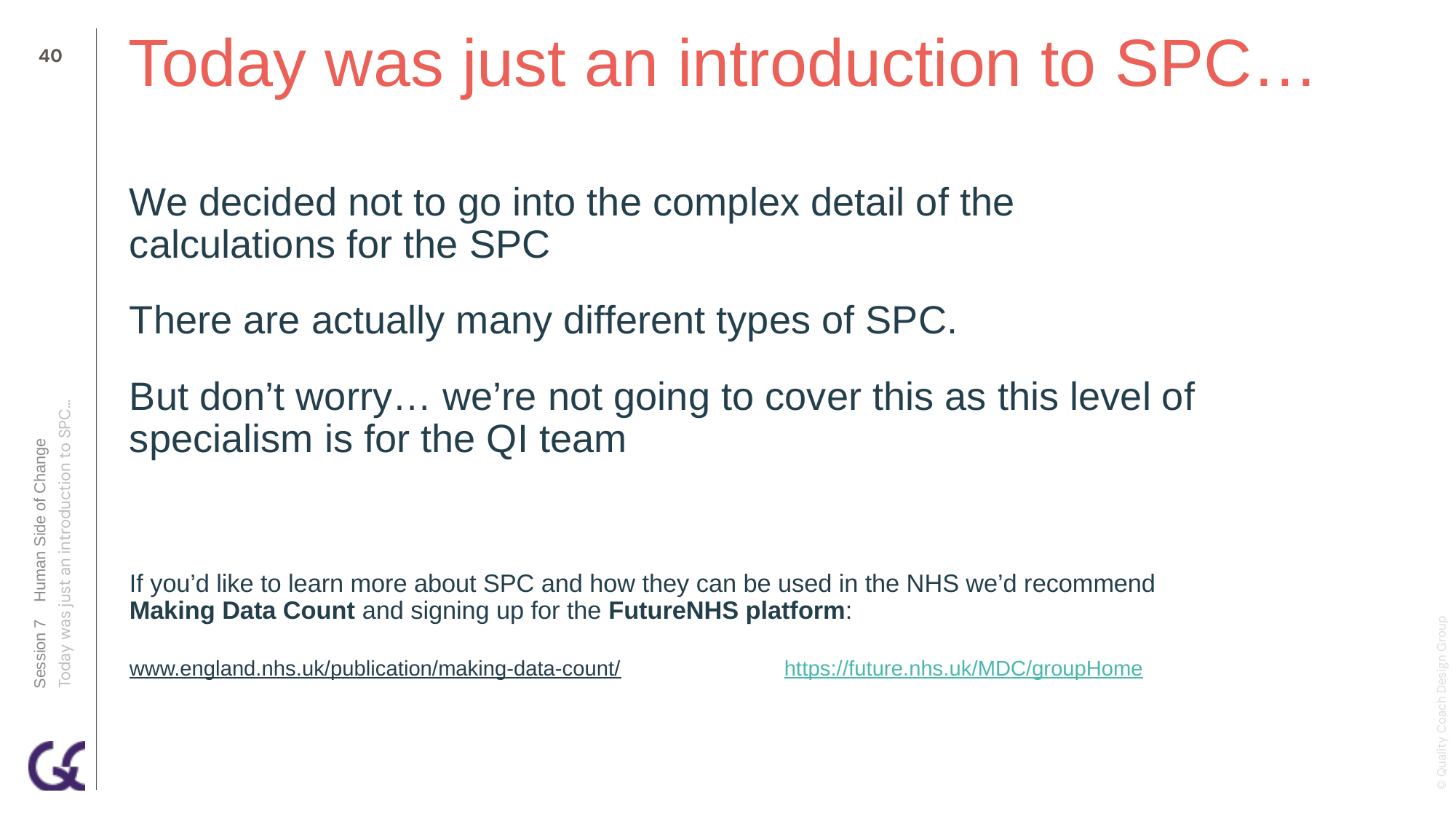

40
# Today was just an introduction to SPC…
We decided not to go into the complex detail of the calculations for the SPC
There are actually many different types of SPC.
But don’t worry… we’re not going to cover this as this level of specialism is for the QI team

If you’d like to learn more about SPC and how they can be used in the NHS we’d recommend Making Data Count and signing up for the FutureNHS platform:
www.england.nhs.uk/publication/making-data-count/		https://future.nhs.uk/MDC/groupHome

Session 7    Human Side of Change
Today was just an introduction to SPC…